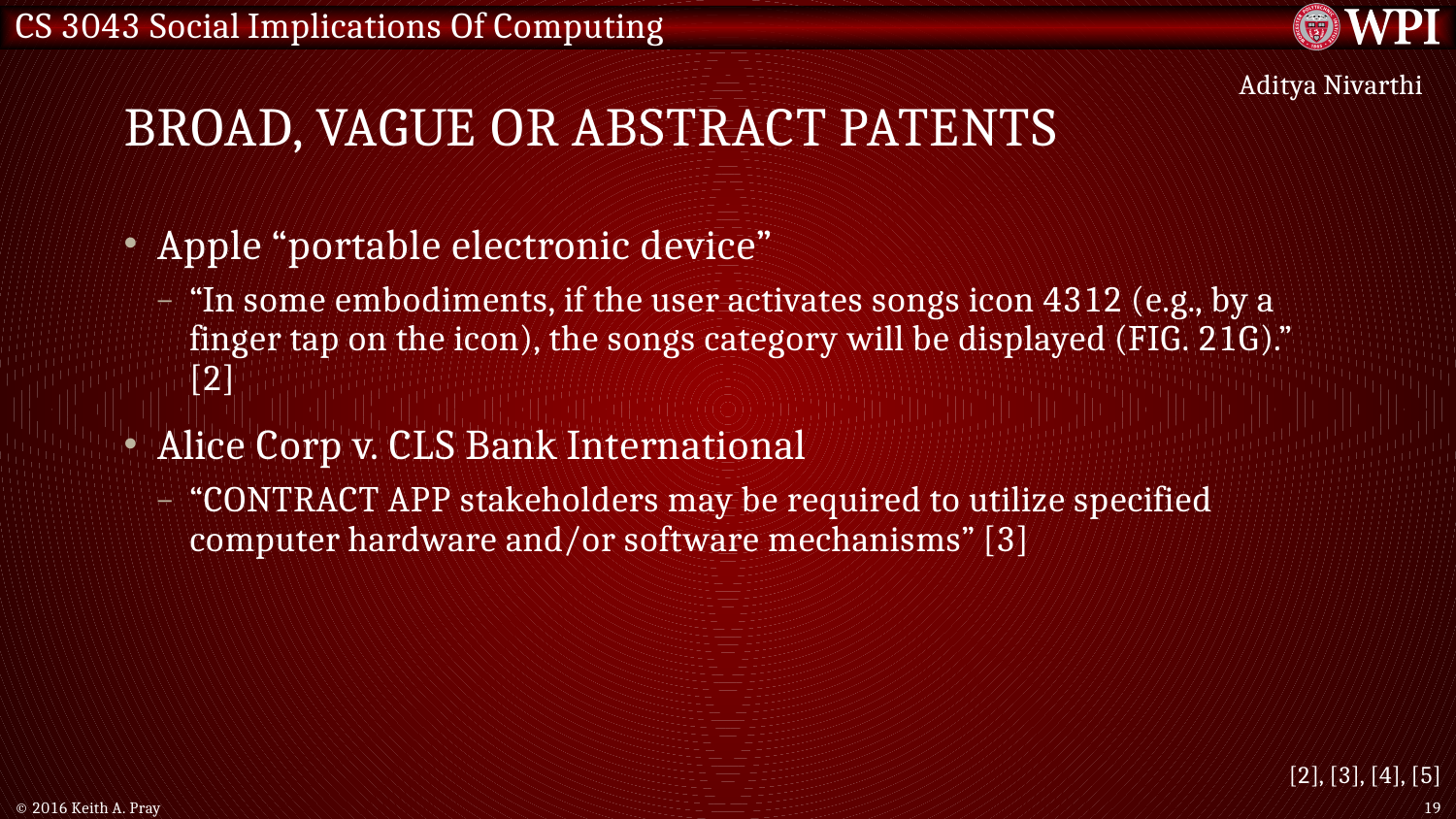

# Broad, Vague or abstract patents
Aditya Nivarthi
Apple “portable electronic device”
“In some embodiments, if the user activates songs icon 4312 (e.g., by a finger tap on the icon), the songs category will be displayed (FIG. 21G).”  [2]
Alice Corp v. CLS Bank International
“CONTRACT APP stakeholders may be required to utilize specified computer hardware and/or software mechanisms” [3]
[2], [3], [4], [5]
© 2016 Keith A. Pray
19